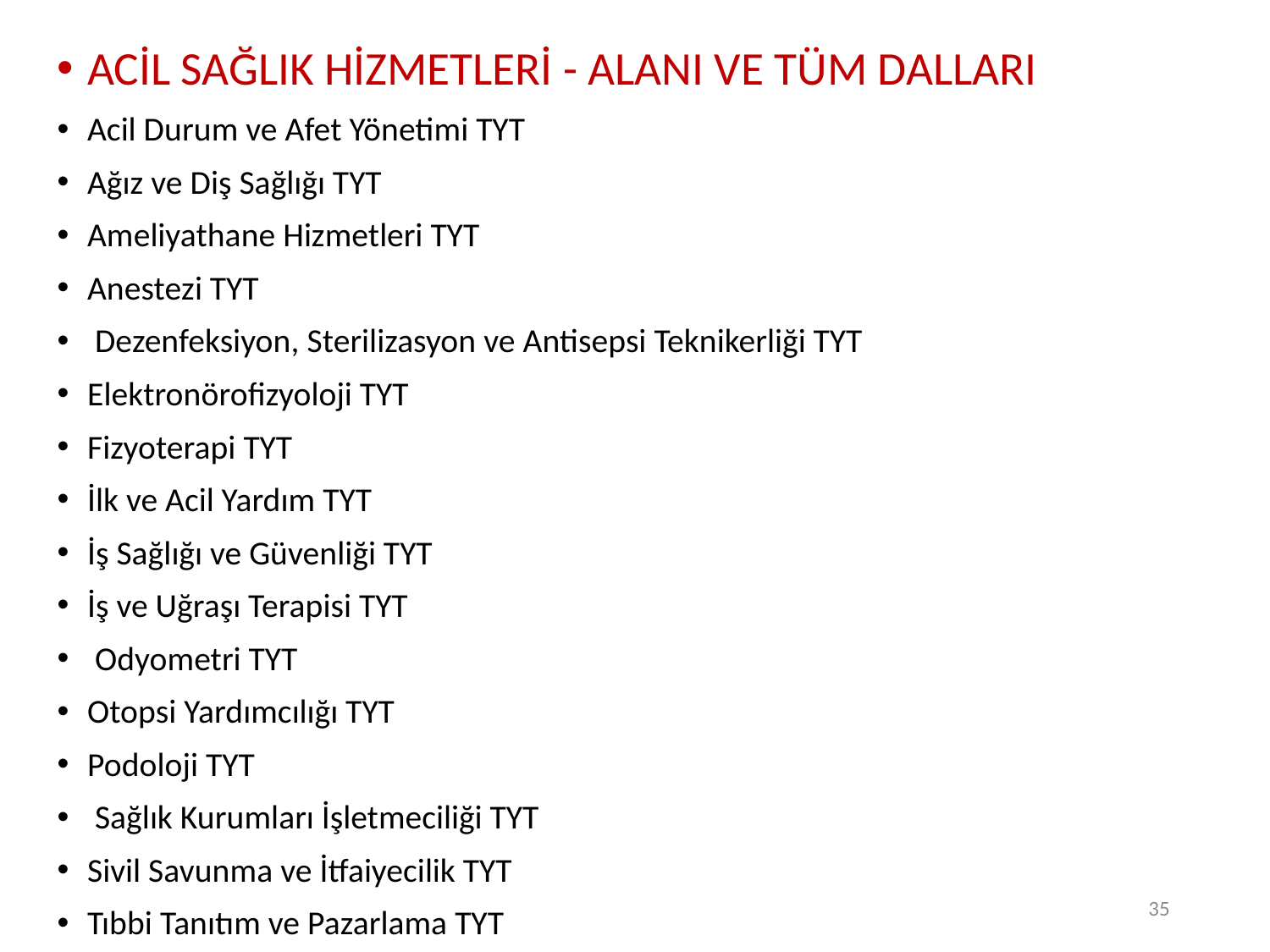

ACİL SAĞLIK HİZMETLERİ - ALANI VE TÜM DALLARI
Acil Durum ve Afet Yönetimi TYT
Ağız ve Diş Sağlığı TYT
Ameliyathane Hizmetleri TYT
Anestezi TYT
 Dezenfeksiyon, Sterilizasyon ve Antisepsi Teknikerliği TYT
Elektronörofizyoloji TYT
Fizyoterapi TYT
İlk ve Acil Yardım TYT
İş Sağlığı ve Güvenliği TYT
İş ve Uğraşı Terapisi TYT
 Odyometri TYT
Otopsi Yardımcılığı TYT
Podoloji TYT
 Sağlık Kurumları İşletmeciliği TYT
Sivil Savunma ve İtfaiyecilik TYT
Tıbbi Tanıtım ve Pazarlama TYT
35